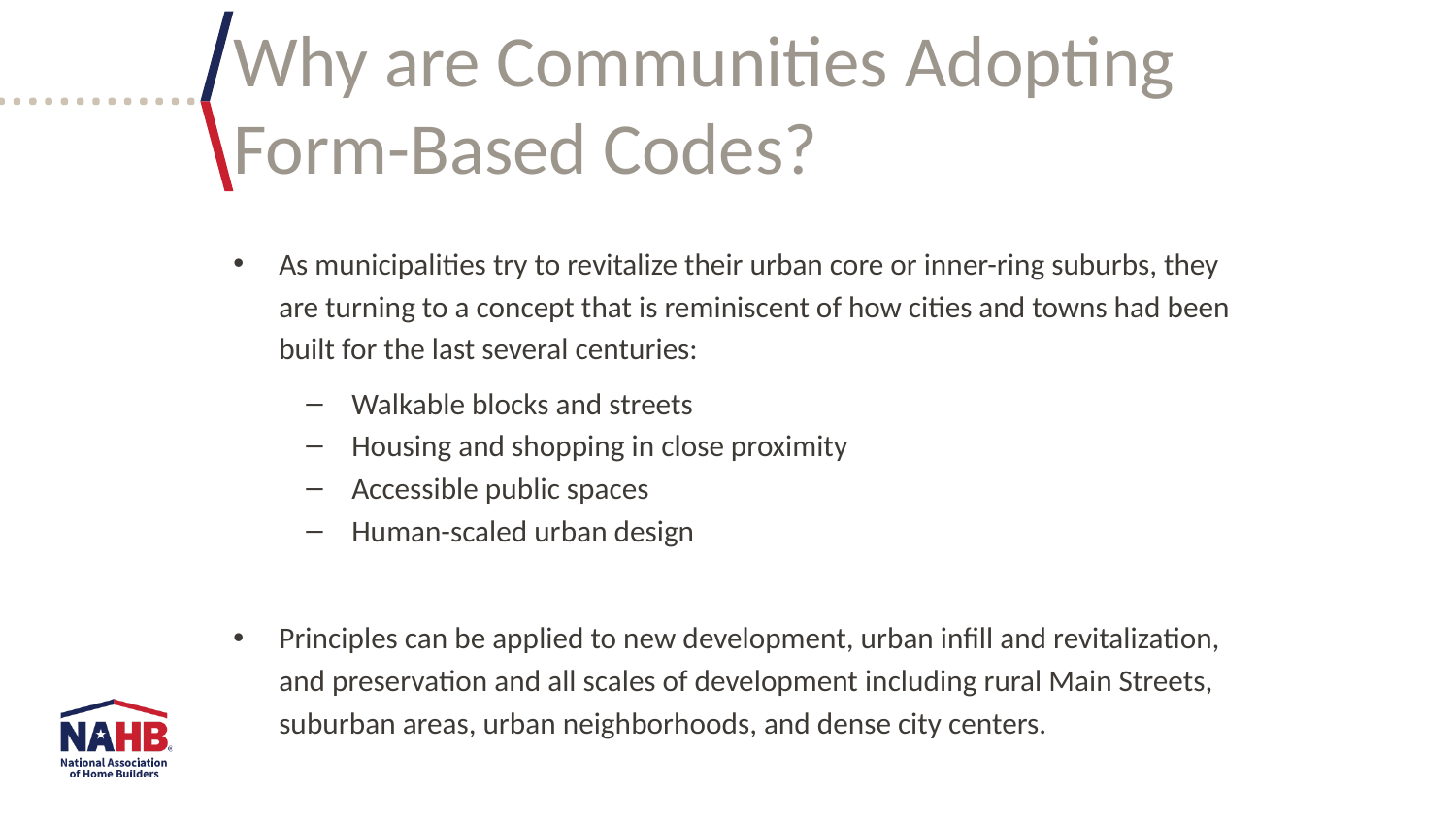

Why are Communities Adopting Form-Based Codes?
As municipalities try to revitalize their urban core or inner-ring suburbs, they are turning to a concept that is reminiscent of how cities and towns had been built for the last several centuries:
Walkable blocks and streets
Housing and shopping in close proximity
Accessible public spaces
Human-scaled urban design

Principles can be applied to new development, urban infill and revitalization, and preservation and all scales of development including rural Main Streets, suburban areas, urban neighborhoods, and dense city centers.